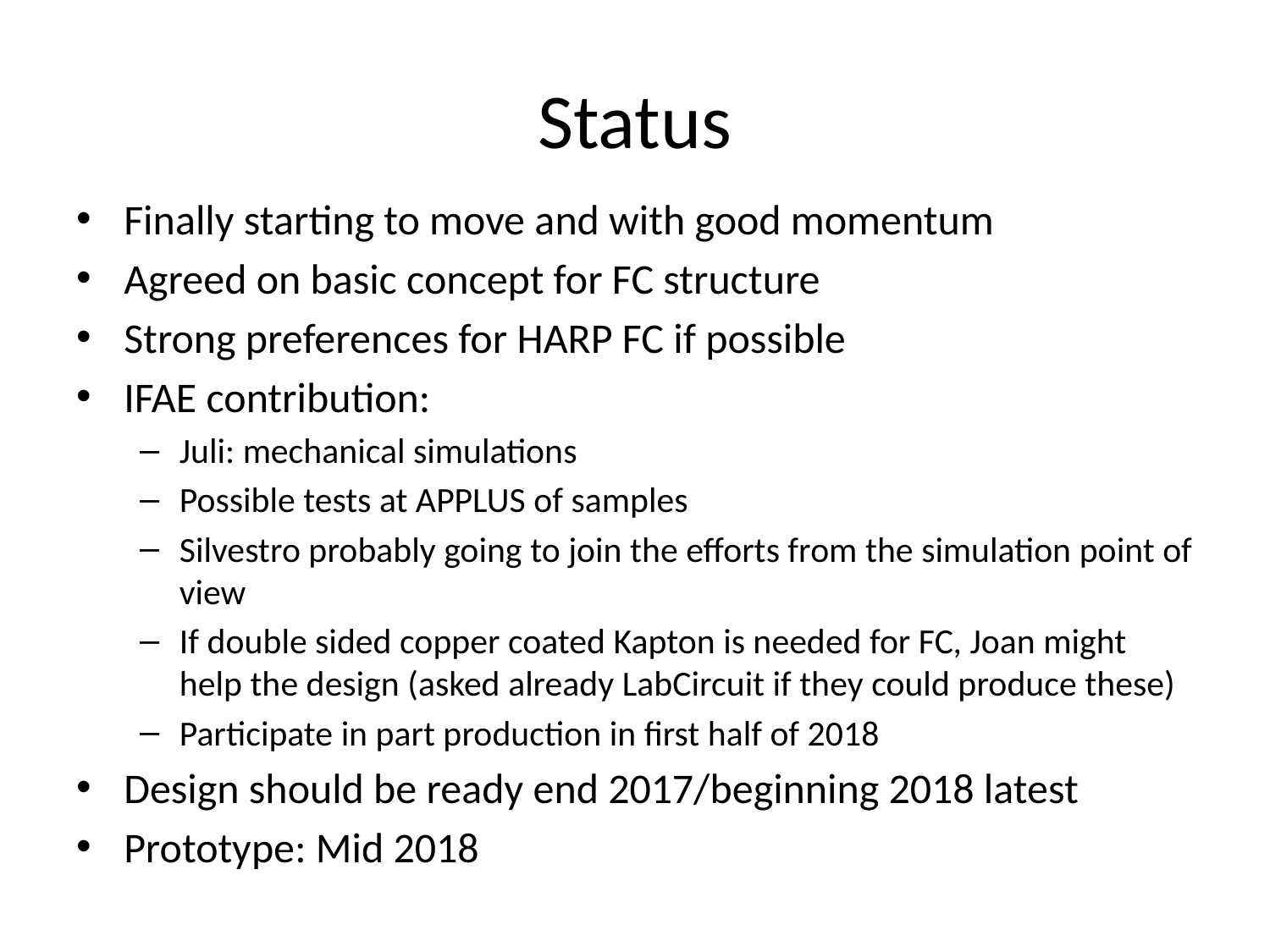

# Status
Finally starting to move and with good momentum
Agreed on basic concept for FC structure
Strong preferences for HARP FC if possible
IFAE contribution:
Juli: mechanical simulations
Possible tests at APPLUS of samples
Silvestro probably going to join the efforts from the simulation point of view
If double sided copper coated Kapton is needed for FC, Joan might help the design (asked already LabCircuit if they could produce these)
Participate in part production in first half of 2018
Design should be ready end 2017/beginning 2018 latest
Prototype: Mid 2018